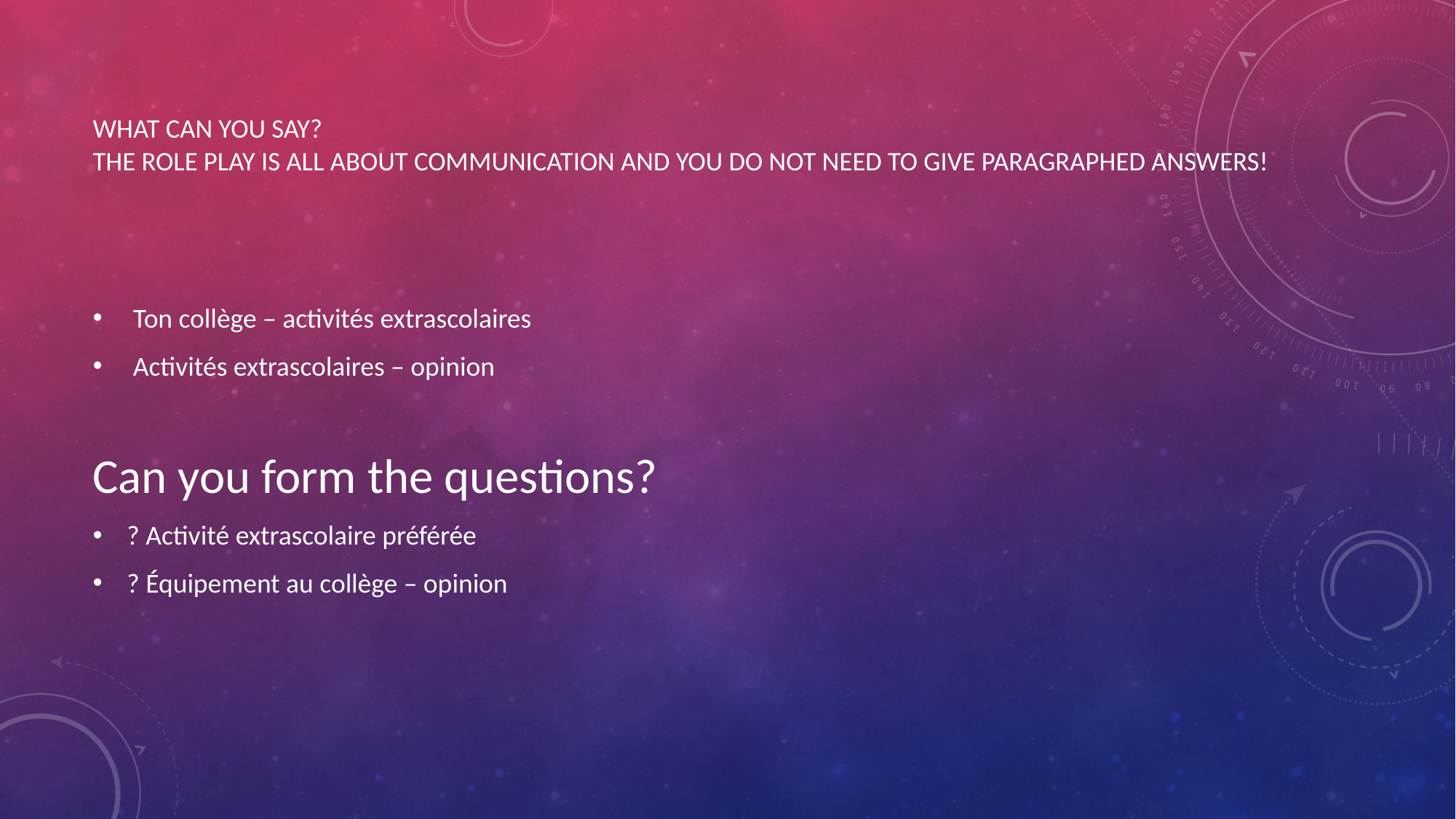

# What can you say? The role play is all about communication and you do not need to give paragraphed answers!
 Ton collège – activités extrascolaires
 Activités extrascolaires – opinion

Can you form the questions?
? Activité extrascolaire préférée
? Équipement au collège – opinion